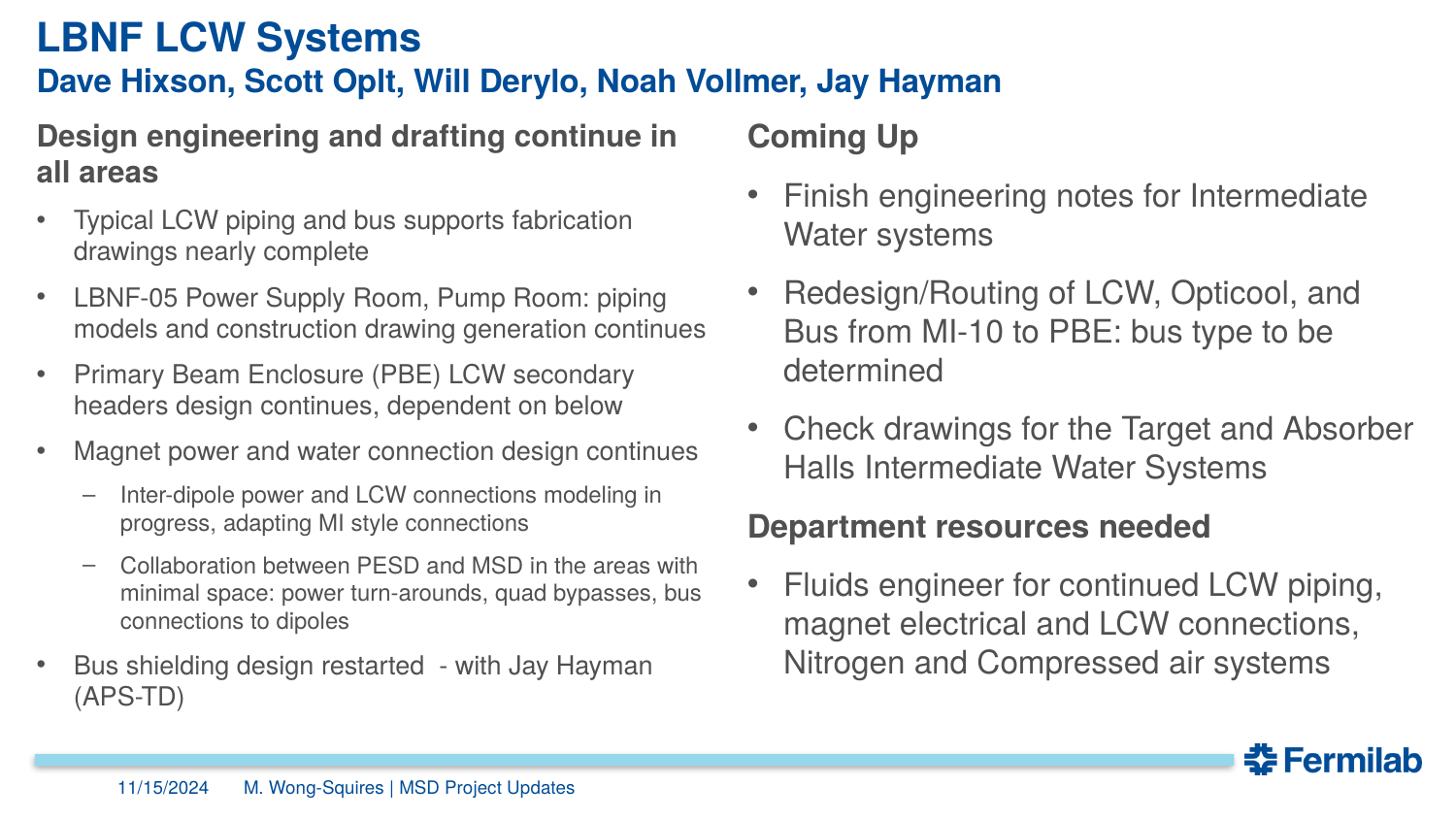

# LBNF LCW Systems Dave Hixson, Scott Oplt, Will Derylo, Noah Vollmer, Jay Hayman
Design engineering and drafting continue in all areas
Typical LCW piping and bus supports fabrication drawings nearly complete
LBNF-05 Power Supply Room​, Pump Room: piping models and construction drawing generation continues
Primary Beam Enclosure (PBE) LCW secondary headers design continues, dependent on below
Magnet power and water connection design continues
Inter-dipole power and LCW connections modeling in progress, adapting MI style connections
Collaboration between PESD and MSD in the areas with minimal space: power turn-arounds, quad bypasses, bus connections to dipoles
Bus shielding design restarted  - with Jay Hayman (APS-TD)
Coming Up
Finish engineering notes for Intermediate Water systems
Redesign/Routing of LCW, Opticool, and Bus from MI-10 to PBE: bus type to be determined
Check drawings for the Target and Absorber Halls Intermediate Water Systems
Department resources needed
Fluids engineer for continued LCW piping, magnet electrical and LCW connections, Nitrogen and Compressed air systems
11/15/2024
M. Wong-Squires | MSD Project Updates